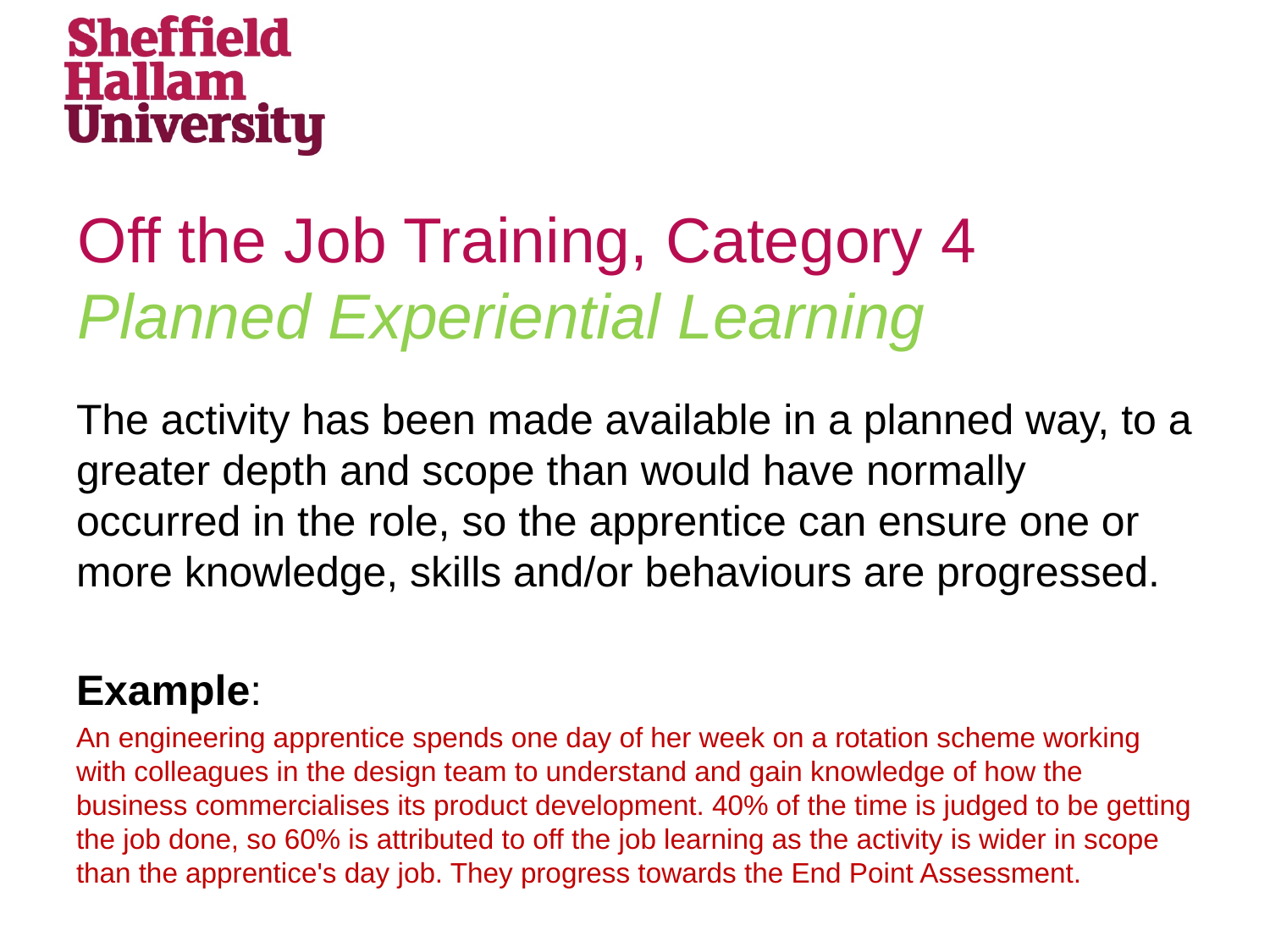

# Off the Job Training, Category 4 Planned Experiential Learning
The activity has been made available in a planned way, to a greater depth and scope than would have normally occurred in the role, so the apprentice can ensure one or more knowledge, skills and/or behaviours are progressed.

Example:
An engineering apprentice spends one day of her week on a rotation scheme working with colleagues in the design team to understand and gain knowledge of how the business commercialises its product development. 40% of the time is judged to be getting the job done, so 60% is attributed to off the job learning as the activity is wider in scope than the apprentice's day job. They progress towards the End Point Assessment.